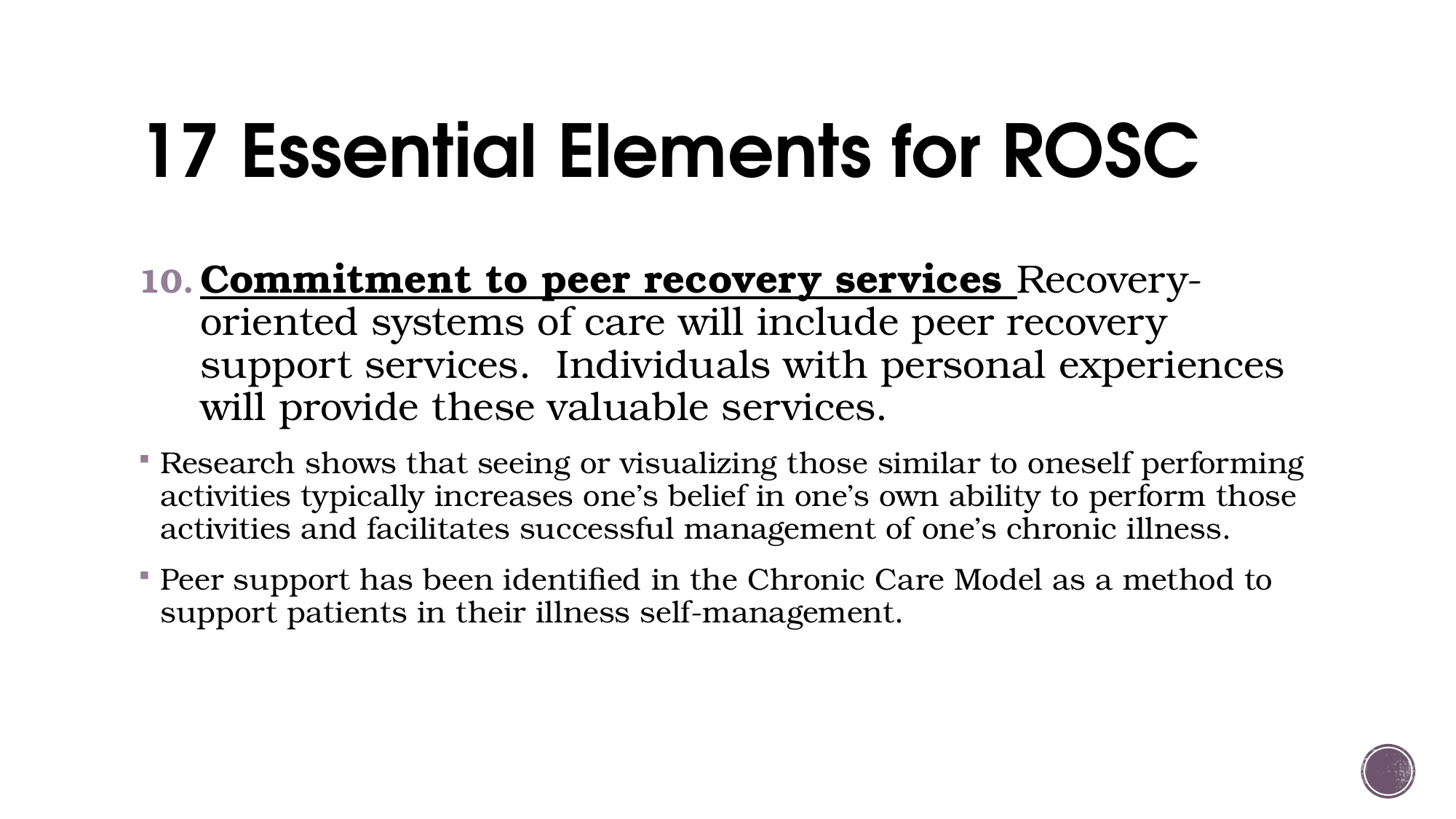

# 17 Essential Elements for ROSC
Commitment to peer recovery services Recovery-oriented systems of care will include peer recovery support services.  Individuals with personal experiences will provide these valuable services.
Research shows that seeing or visualizing those similar to oneself performing activities typically increases one’s belief in one’s own ability to perform those activities and facilitates successful management of one’s chronic illness.
Peer support has been identified in the Chronic Care Model as a method to support patients in their illness self-management.